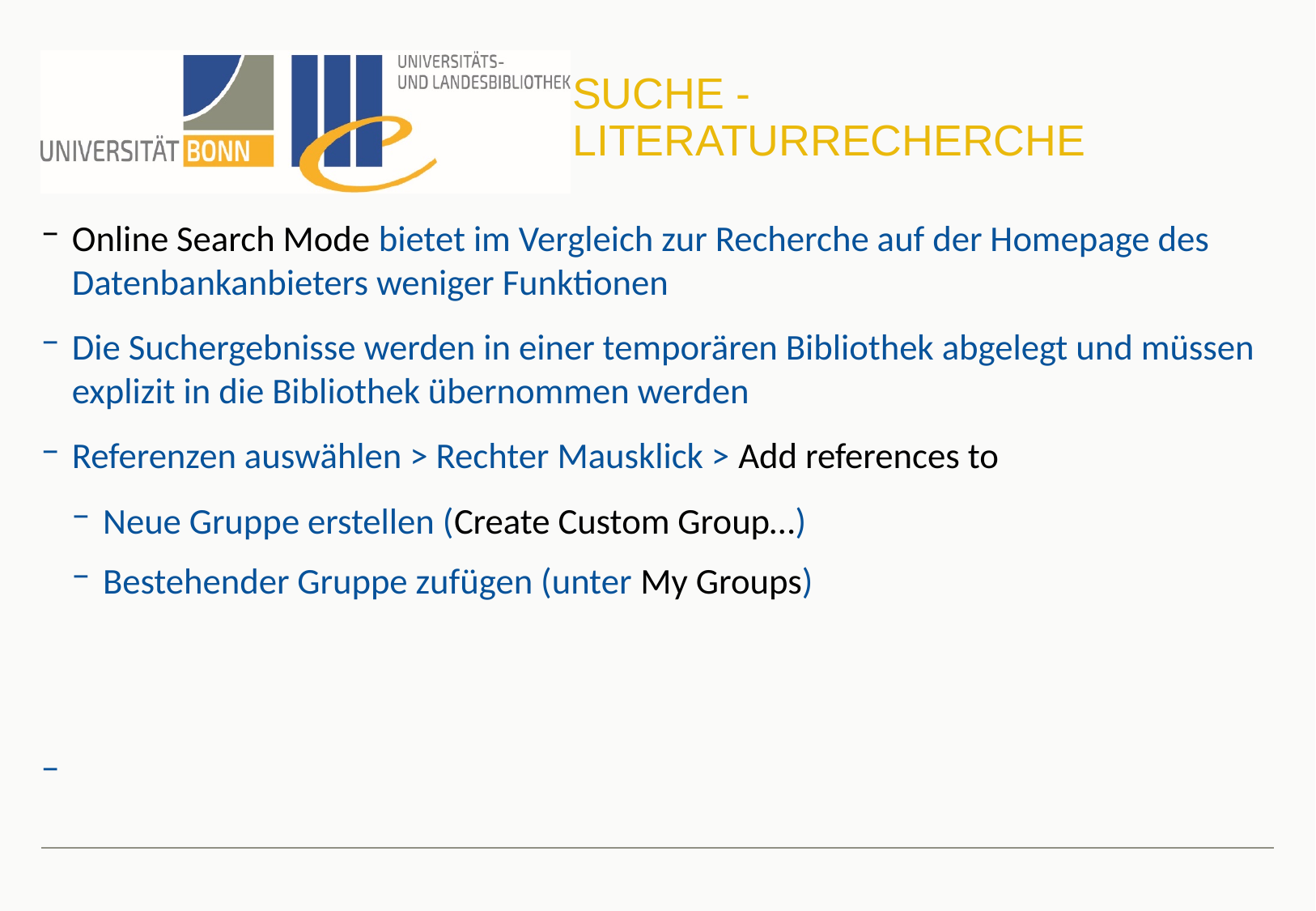

# Suche - Literaturrecherche
Online Search Mode bietet im Vergleich zur Recherche auf der Homepage des Datenbankanbieters weniger Funktionen
Die Suchergebnisse werden in einer temporären Bibliothek abgelegt und müssen explizit in die Bibliothek übernommen werden
Referenzen auswählen > Rechter Mausklick > Add references to
Neue Gruppe erstellen (Create Custom Group…)
Bestehender Gruppe zufügen (unter My Groups)